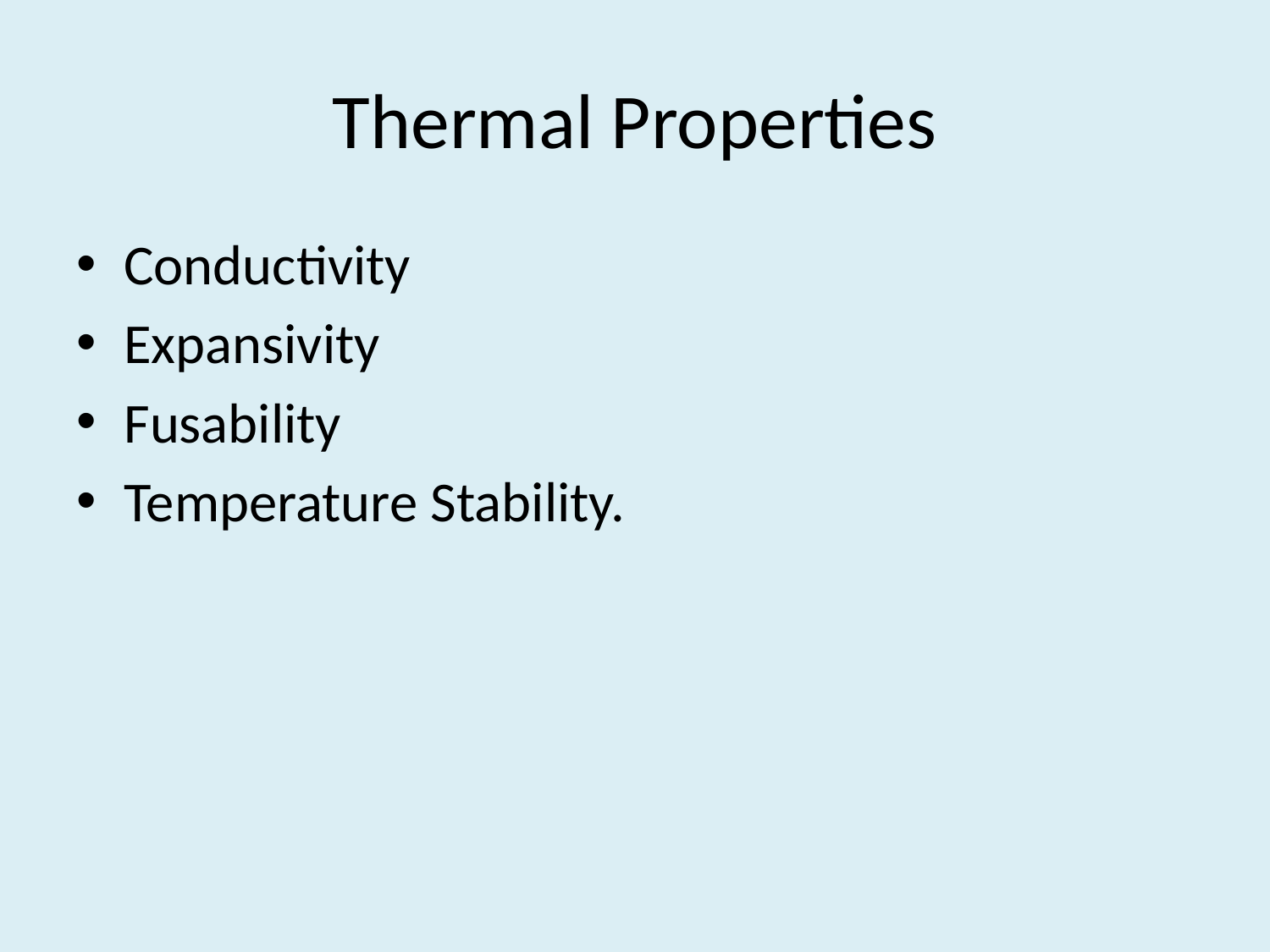

# Thermal Properties
Conductivity
Expansivity
Fusability
Temperature Stability.